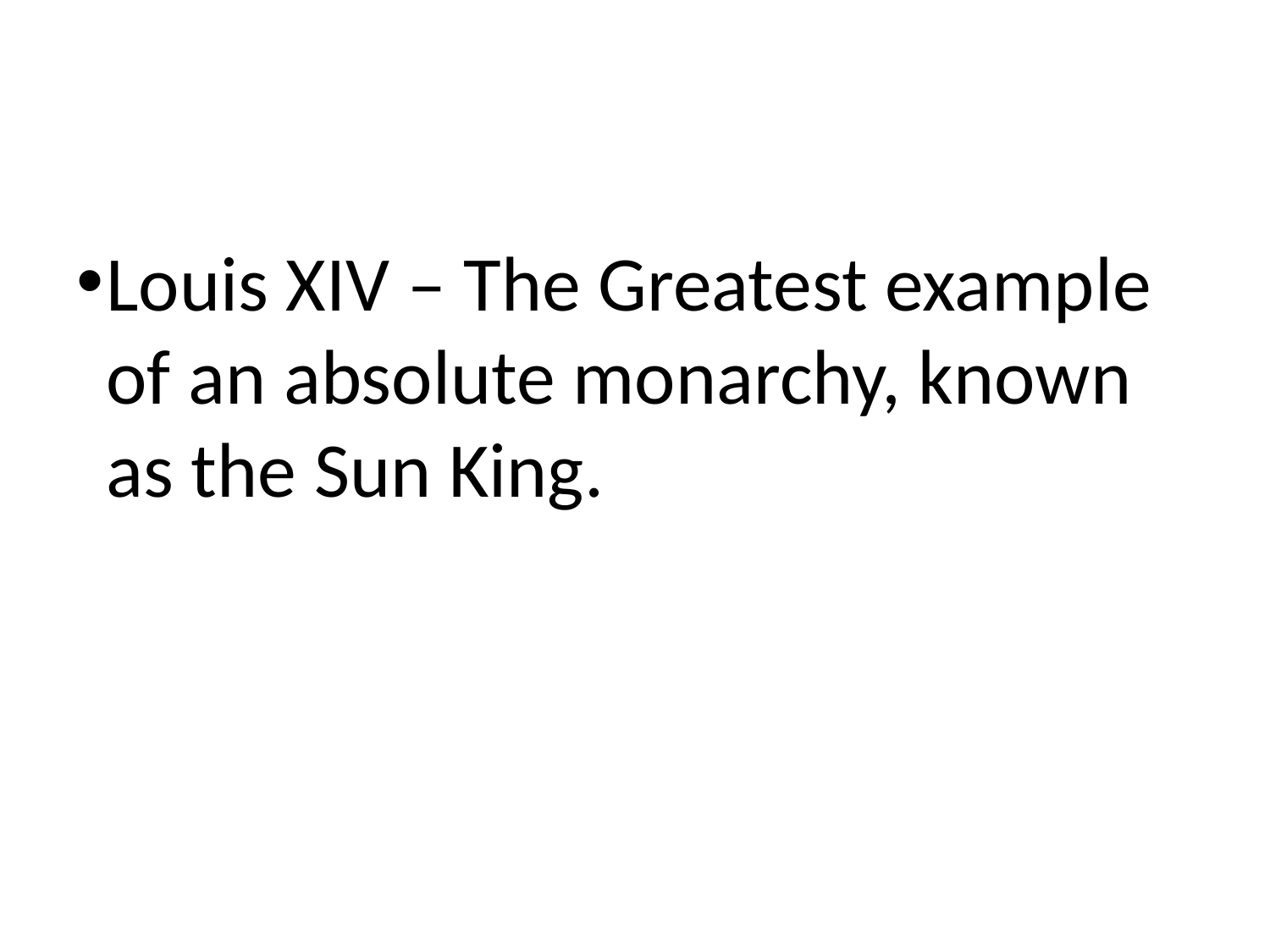

# Louis XIV – The Greatest example of an absolute monarchy, known as the Sun King.